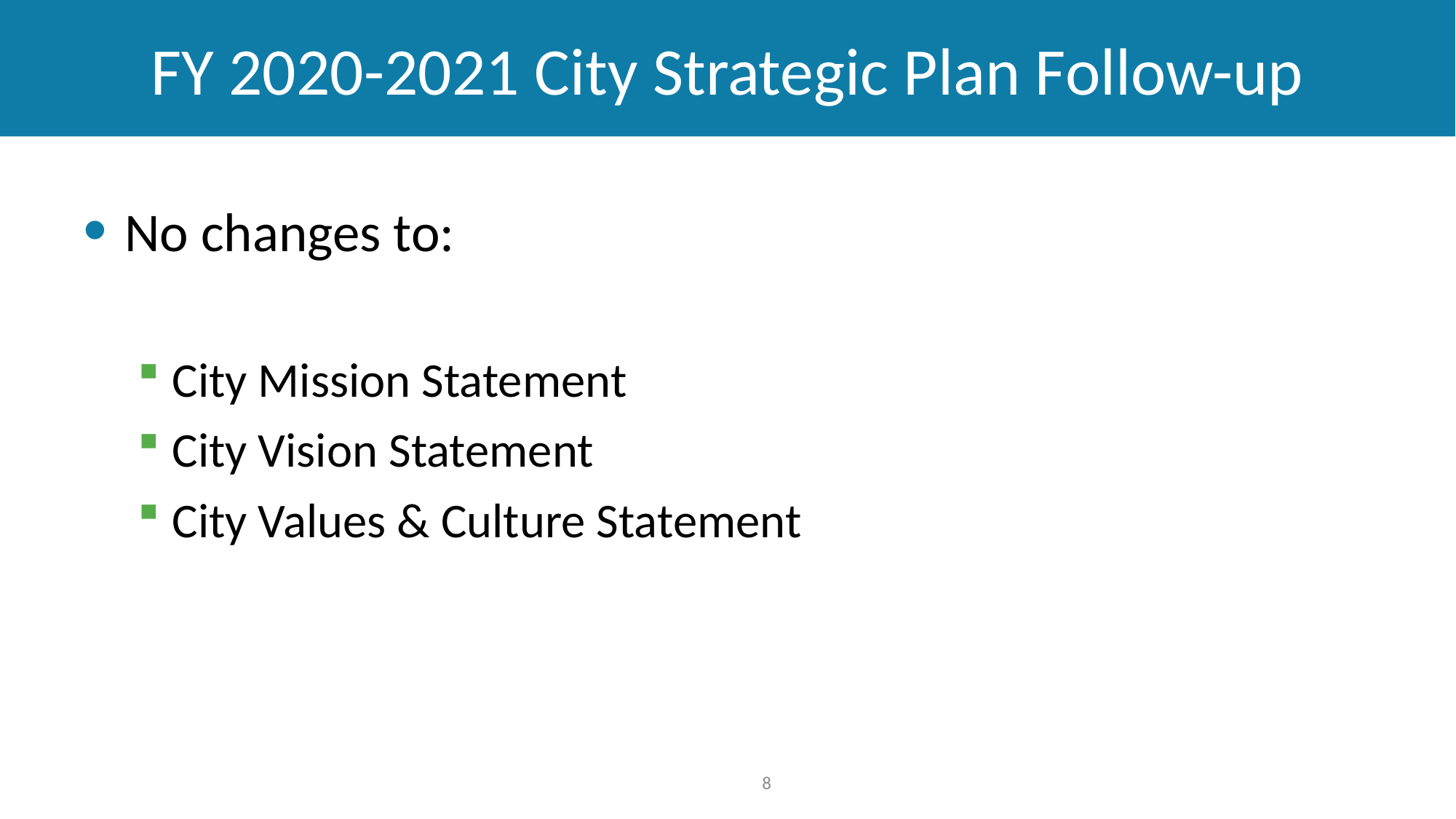

# FY 2020-2021 City Strategic Plan Follow-up
No changes to:

City Mission Statement
City Vision Statement
City Values & Culture Statement

8